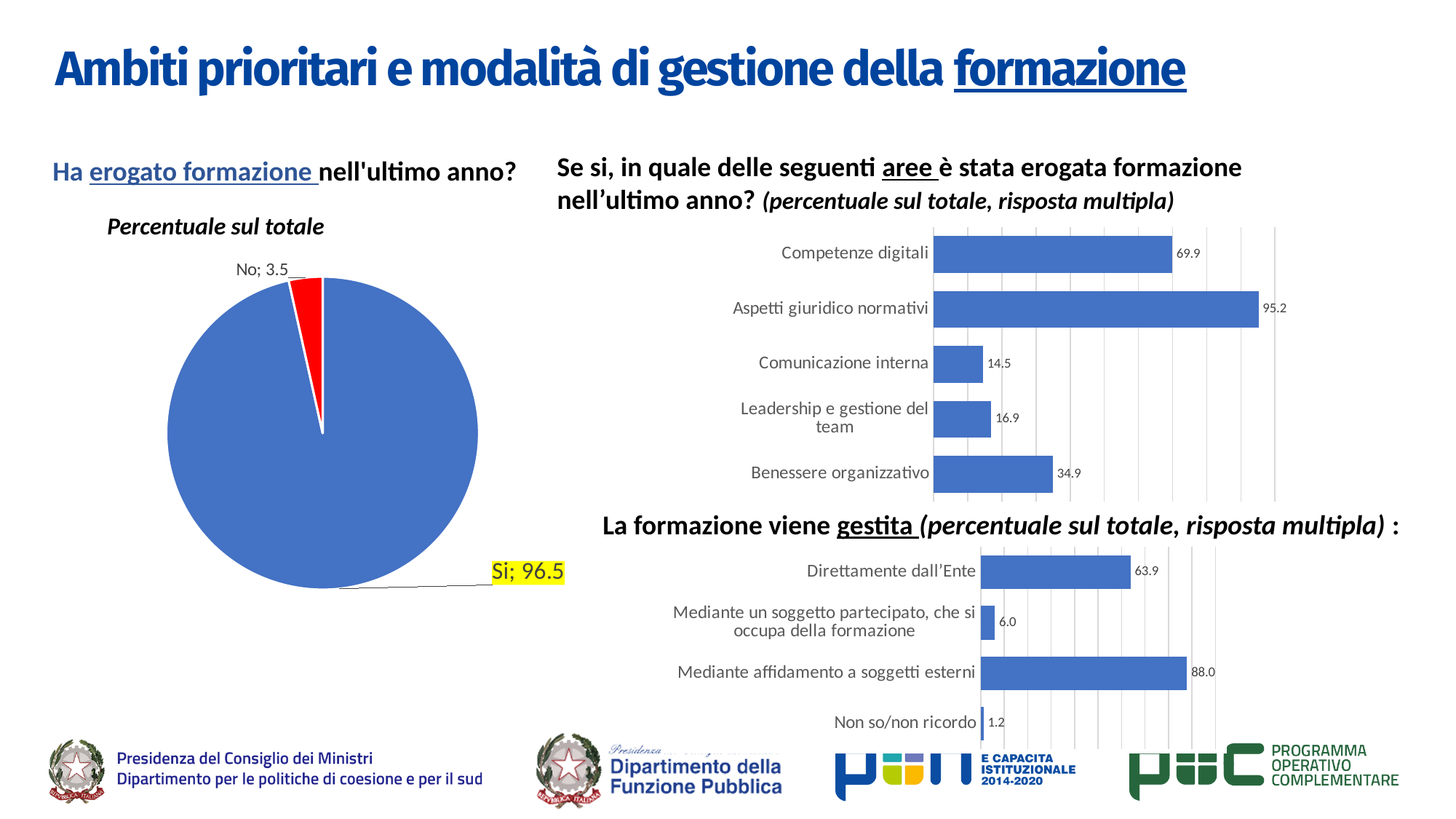

# Ambiti prioritari e modalità di gestione della formazione
Se si, in quale delle seguenti aree è stata erogata formazione nell’ultimo anno? (percentuale sul totale, risposta multipla)
Ha erogato formazione nell'ultimo anno?
Percentuale sul totale

### Chart

| Category |  |
|---|---|
| Competenze digitali | 69.87951807228916 |
| Aspetti giuridico normativi | 95.18072289156626 |
| Comunicazione interna | 14.457831325301203 |
| Leadership e gestione del team | 16.867469879518072 |
| Benessere organizzativo | 34.93975903614458 |

### Chart

| Category |  |
|---|---|
| Si | 96.51162790697676 |
| No | 3.488372093023256 |
La formazione viene gestita (percentuale sul totale, risposta multipla) :

### Chart

| Category |  |
|---|---|
| Direttamente dall’Ente | 63.85542168674698 |
| Mediante un soggetto partecipato, che si occupa della formazione | 6.024096385542169 |
| Mediante affidamento a soggetti esterni | 87.95180722891565 |
| Non so/non ricordo | 1.2048192771084338 |
19